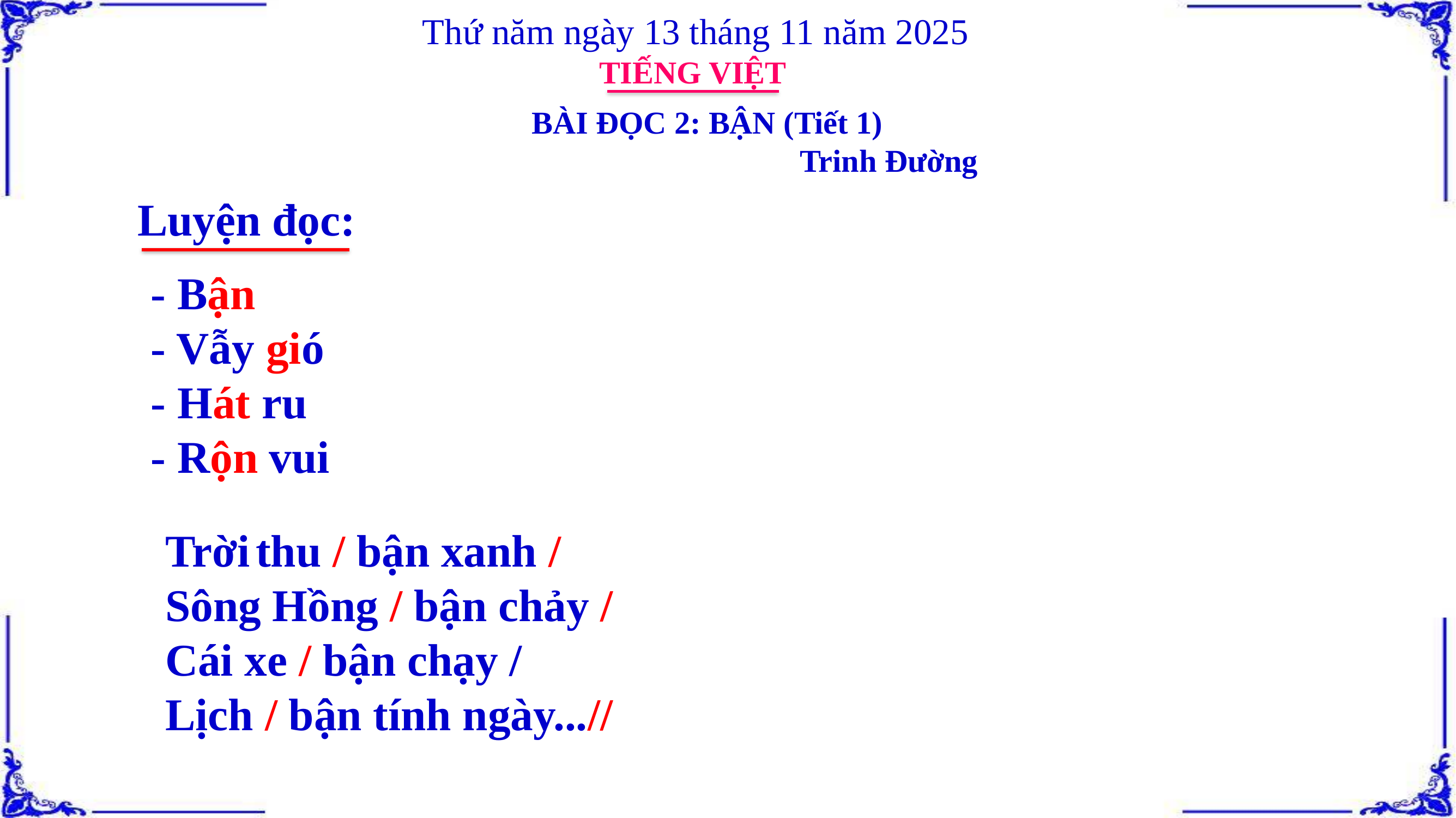

Thứ năm ngày 13 tháng 11 năm 2025
TIẾNG VIỆT
BÀI ĐỌC 2: BẬN (Tiết 1)
                                              Trinh Đường
 Luyện đọc:
- Bận
- Vẫy gió
- Hát ru
- Rộn vui
Trời thu / bận xanh /
Sông Hồng / bận chảy /
Cái xe / bận chạy /
Lịch / bận tính ngày...//